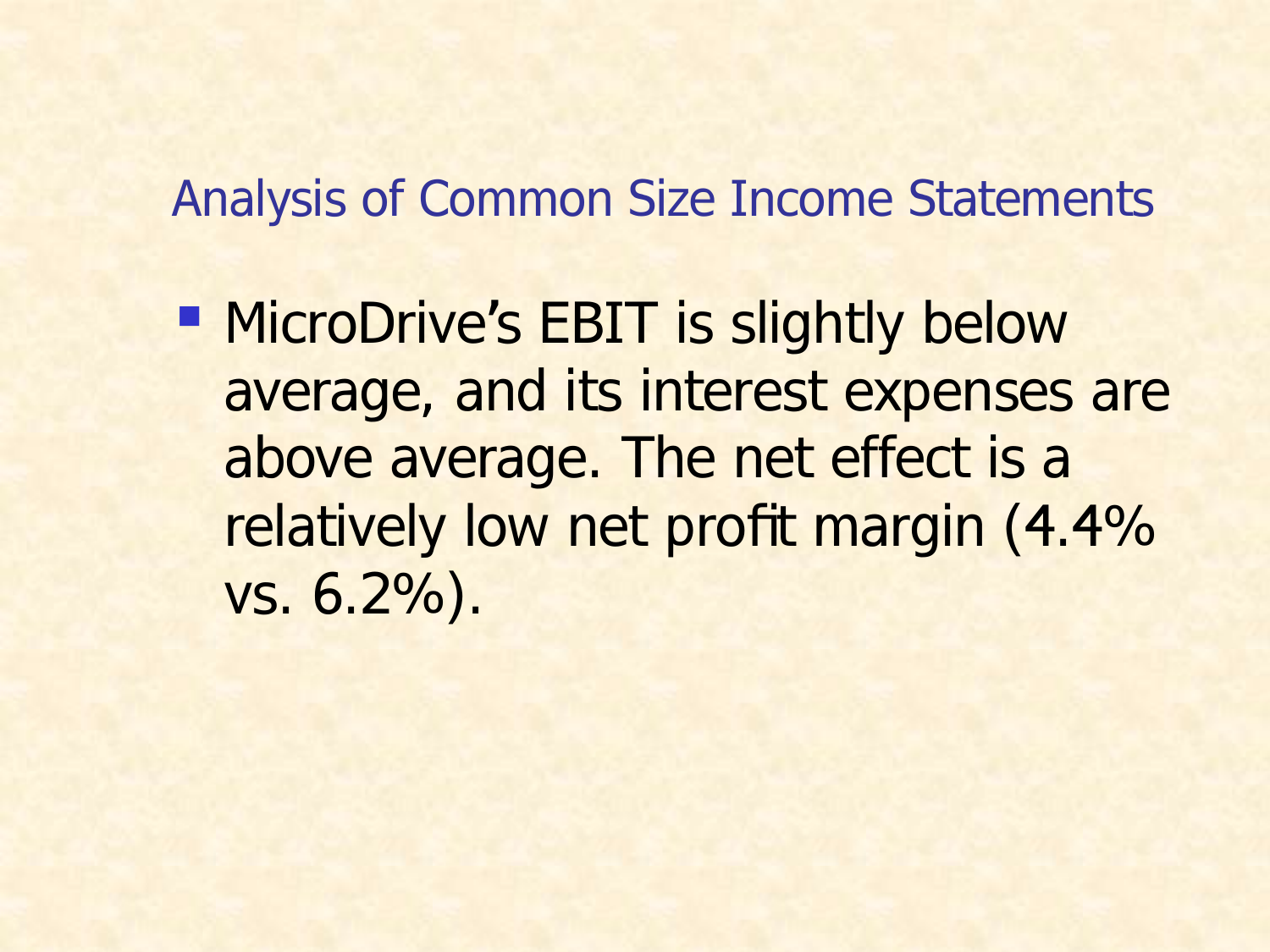

# Analysis of Common Size Income Statements
MicroDrive’s EBIT is slightly below average, and its interest expenses are above average. The net effect is a relatively low net profit margin (4.4% vs. 6.2%).
47